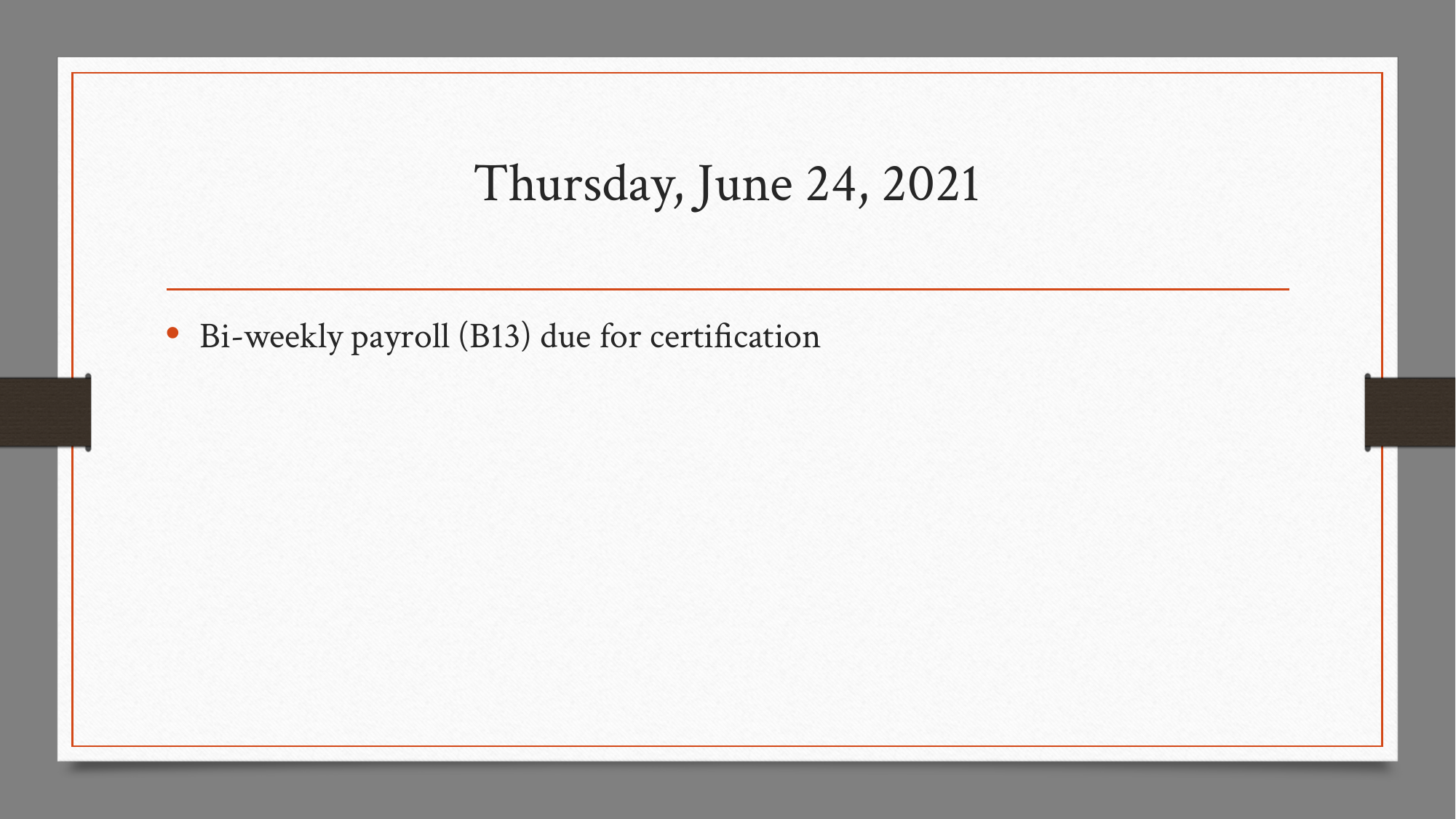

# Thursday, June 24, 2021
Bi-weekly payroll (B13) due for certification